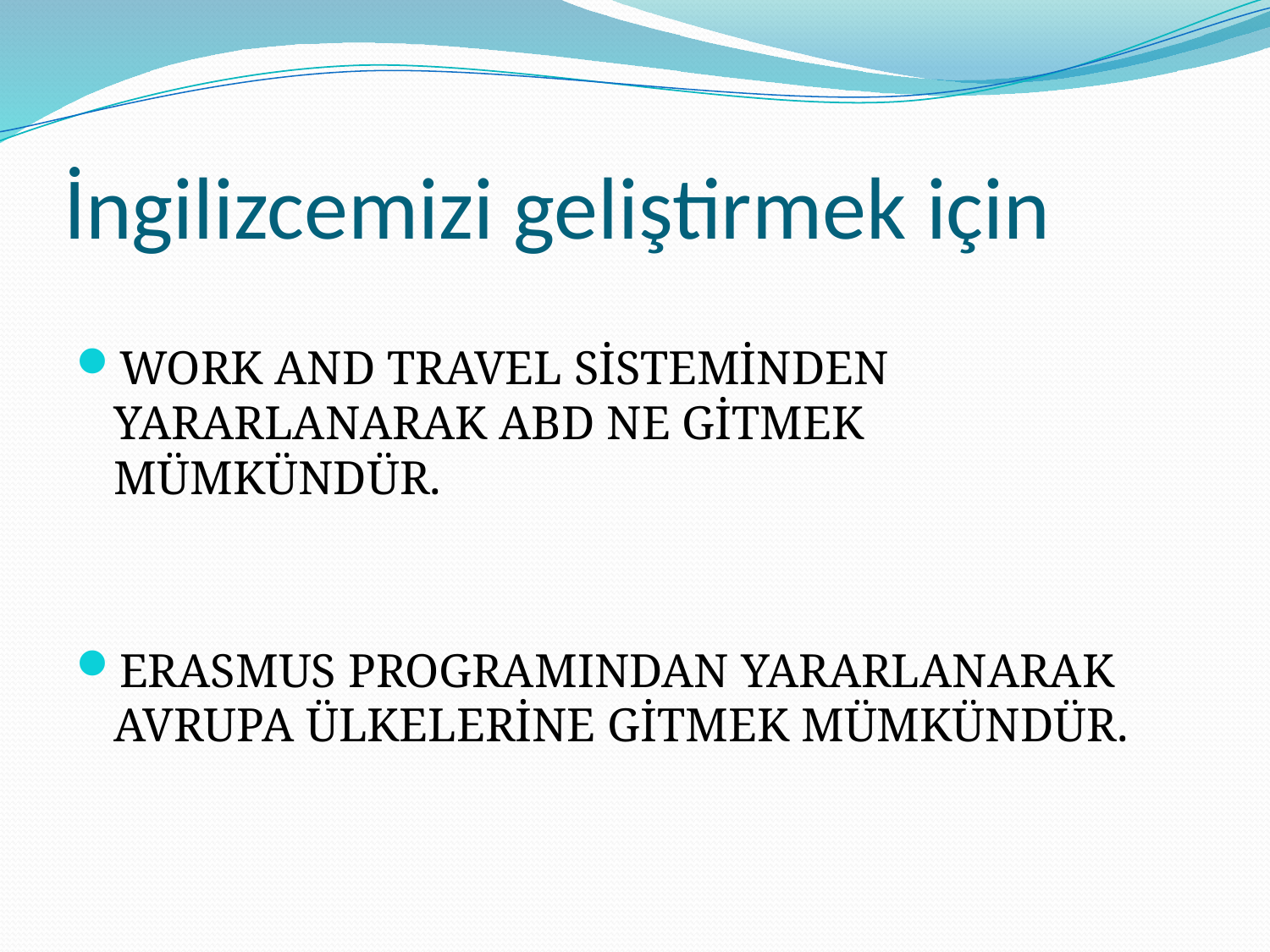

# İngilizcemizi geliştirmek için

WORK AND TRAVEL SİSTEMİNDEN YARARLANARAK ABD NE GİTMEK MÜMKÜNDÜR.

ERASMUS PROGRAMINDAN YARARLANARAK AVRUPA ÜLKELERİNE GİTMEK MÜMKÜNDÜR.